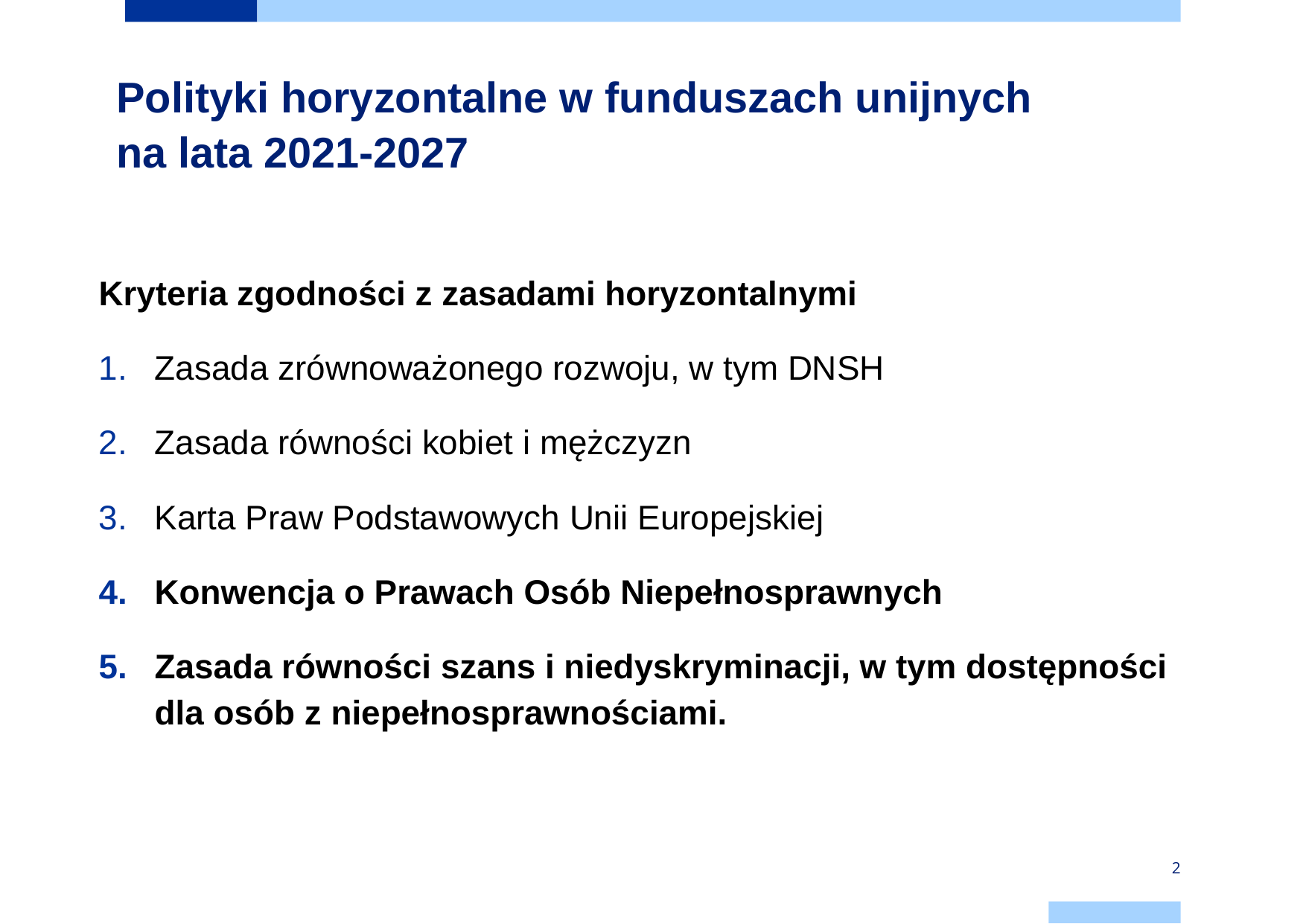

# Polityki horyzontalne w funduszach unijnych na lata 2021-2027
Kryteria zgodności z zasadami horyzontalnymi
Zasada zrównoważonego rozwoju, w tym DNSH
Zasada równości kobiet i mężczyzn
Karta Praw Podstawowych Unii Europejskiej
Konwencja o Prawach Osób Niepełnosprawnych
Zasada równości szans i niedyskryminacji, w tym dostępności
dla osób z niepełnosprawnościami.
2